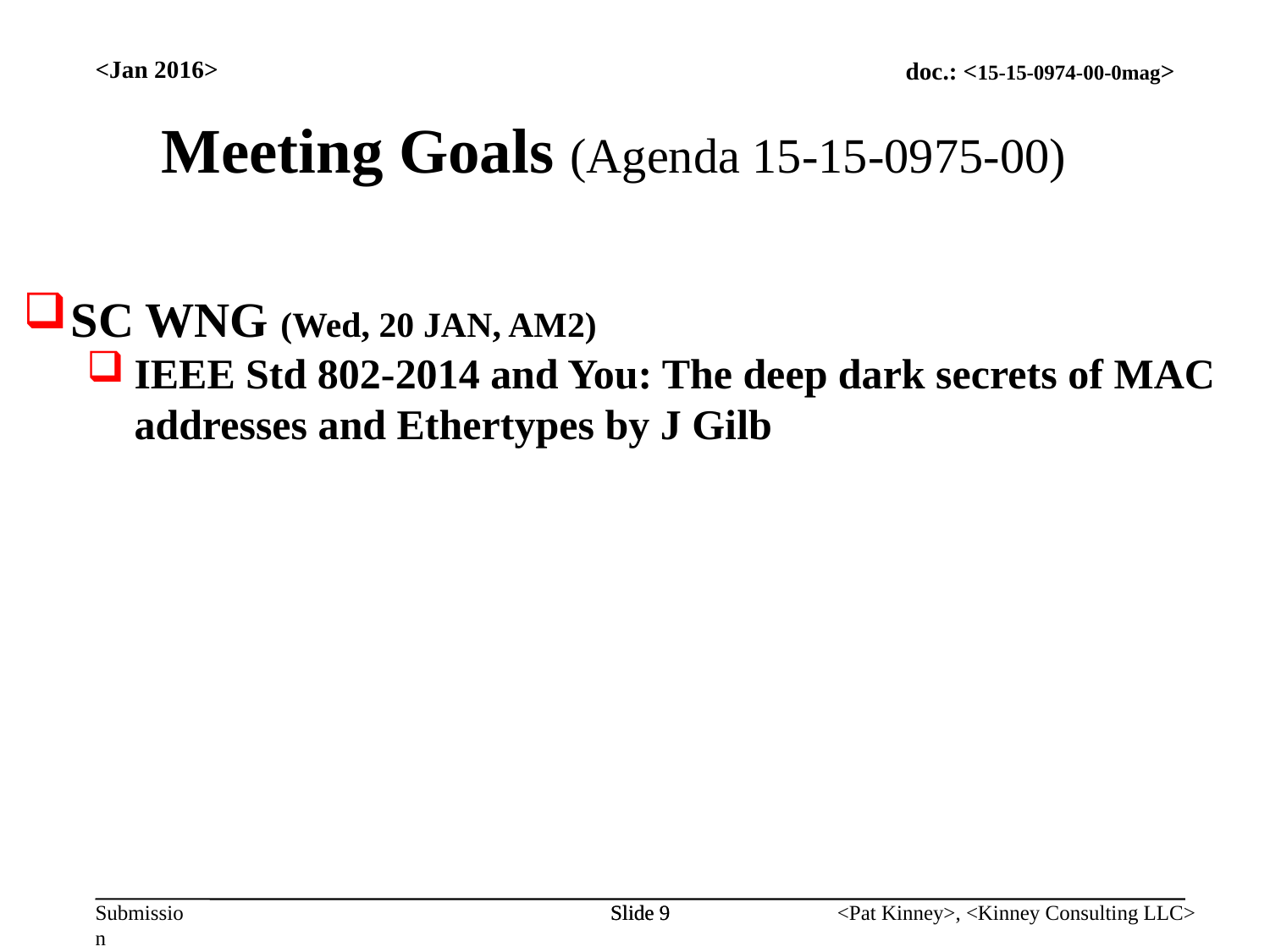

<Jan 2016>
Meeting Goals (Agenda 15-15-0975-00)
SC WNG (Wed, 20 JAN, AM2)
IEEE Std 802-2014 and You: The deep dark secrets of MAC addresses and Ethertypes by J Gilb
Slide 9
Slide 9
<Pat Kinney>, <Kinney Consulting LLC>